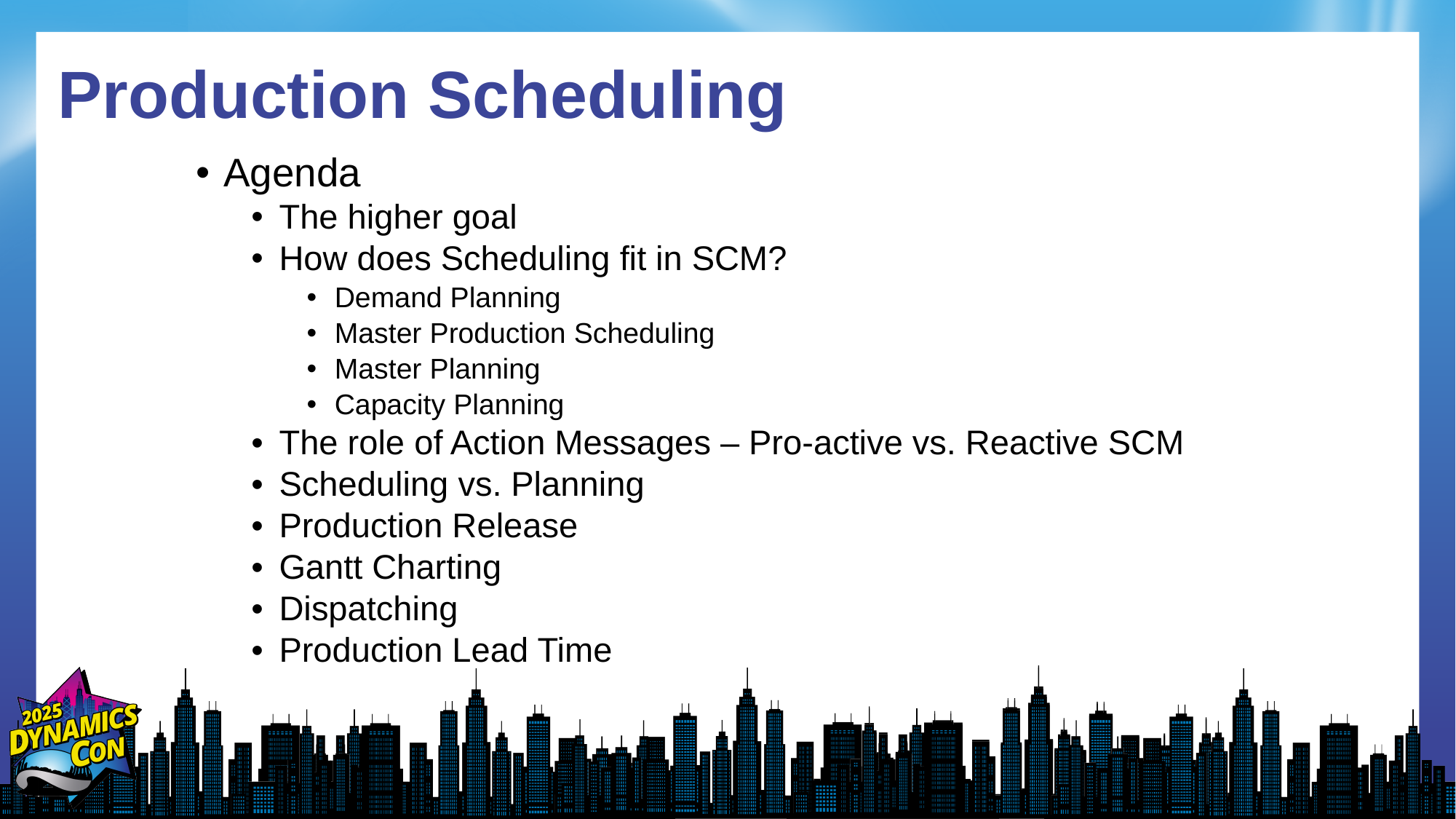

# Production Scheduling
Agenda
The higher goal
How does Scheduling fit in SCM?
Demand Planning
Master Production Scheduling
Master Planning
Capacity Planning
The role of Action Messages – Pro-active vs. Reactive SCM
Scheduling vs. Planning
Production Release
Gantt Charting
Dispatching
Production Lead Time